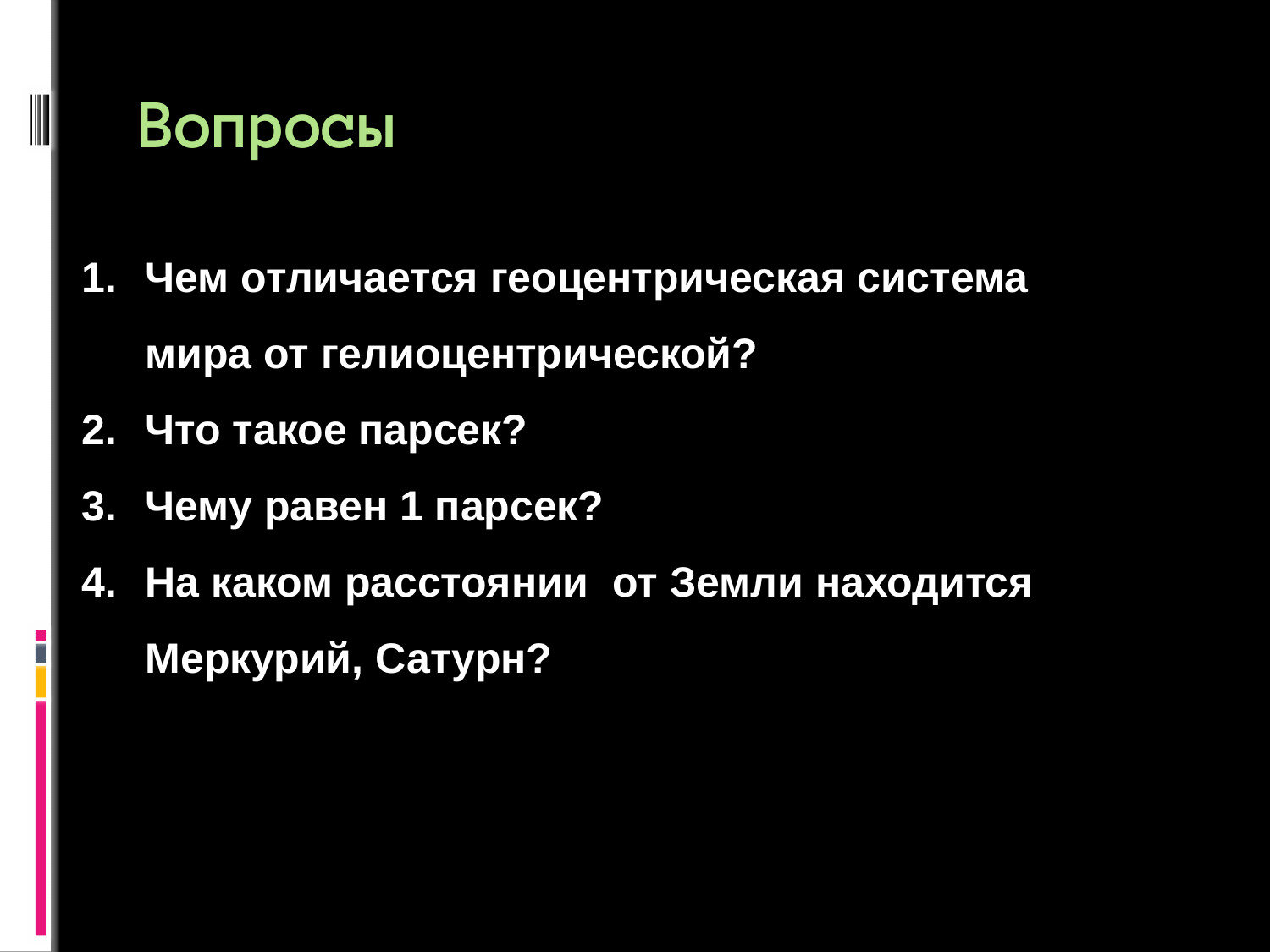

# Вопросы
Чем отличается геоцентрическая система мира от гелиоцентрической?
Что такое парсек?
Чему равен 1 парсек?
На каком расстоянии  от Земли находится Меркурий, Сатурн?